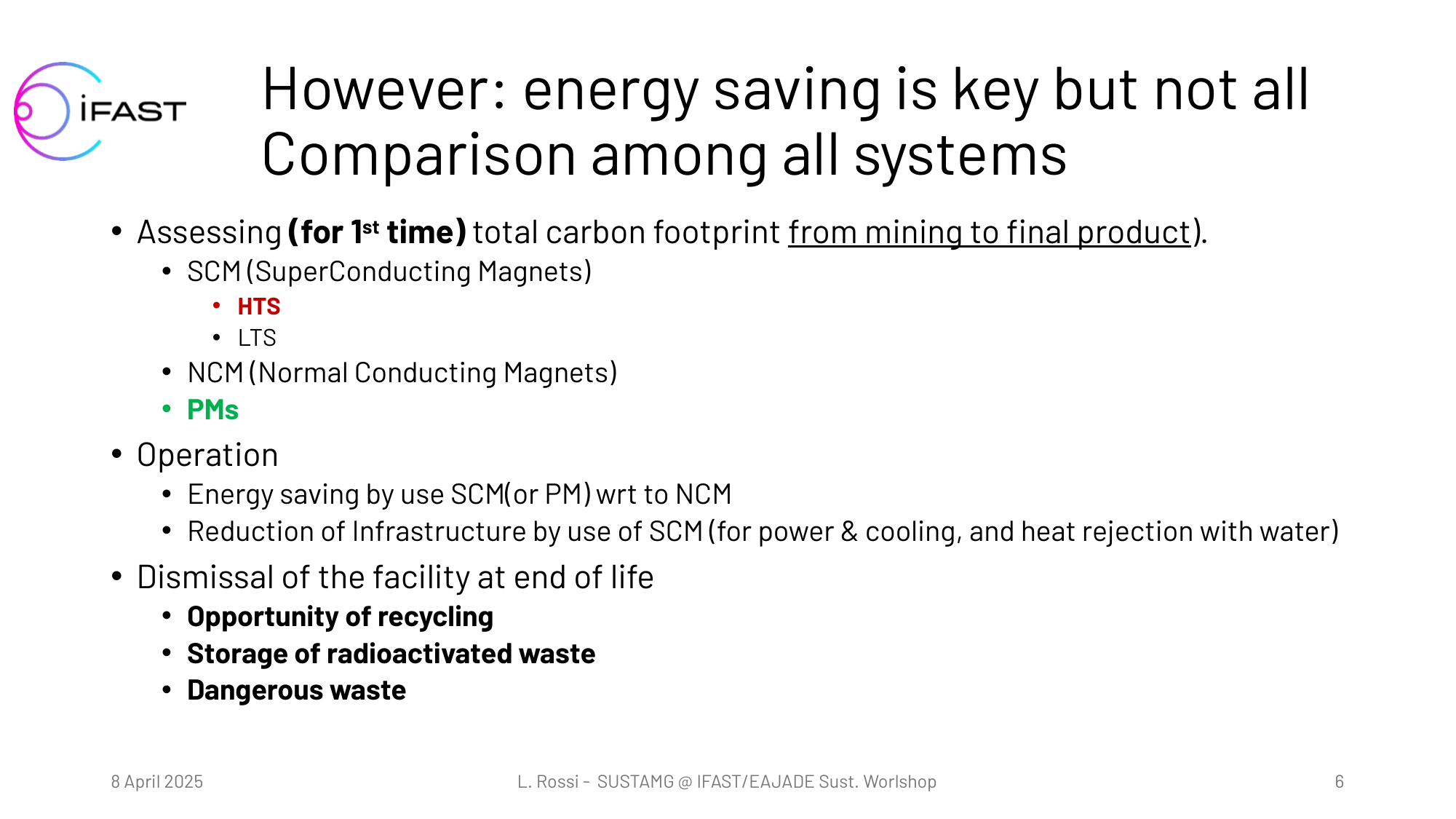

# However: energy saving is key but not all Comparison among all systems
Assessing (for 1st time) total carbon footprint from mining to final product).
SCM (SuperConducting Magnets)
HTS
LTS
NCM (Normal Conducting Magnets)
PMs
Operation
Energy saving by use SCM(or PM) wrt to NCM
Reduction of Infrastructure by use of SCM (for power & cooling, and heat rejection with water)
Dismissal of the facility at end of life
Opportunity of recycling
Storage of radioactivated waste
Dangerous waste

8 April 2025
L. Rossi -  SUSTAMG @ IFAST/EAJADE Sust. Worlshop
6